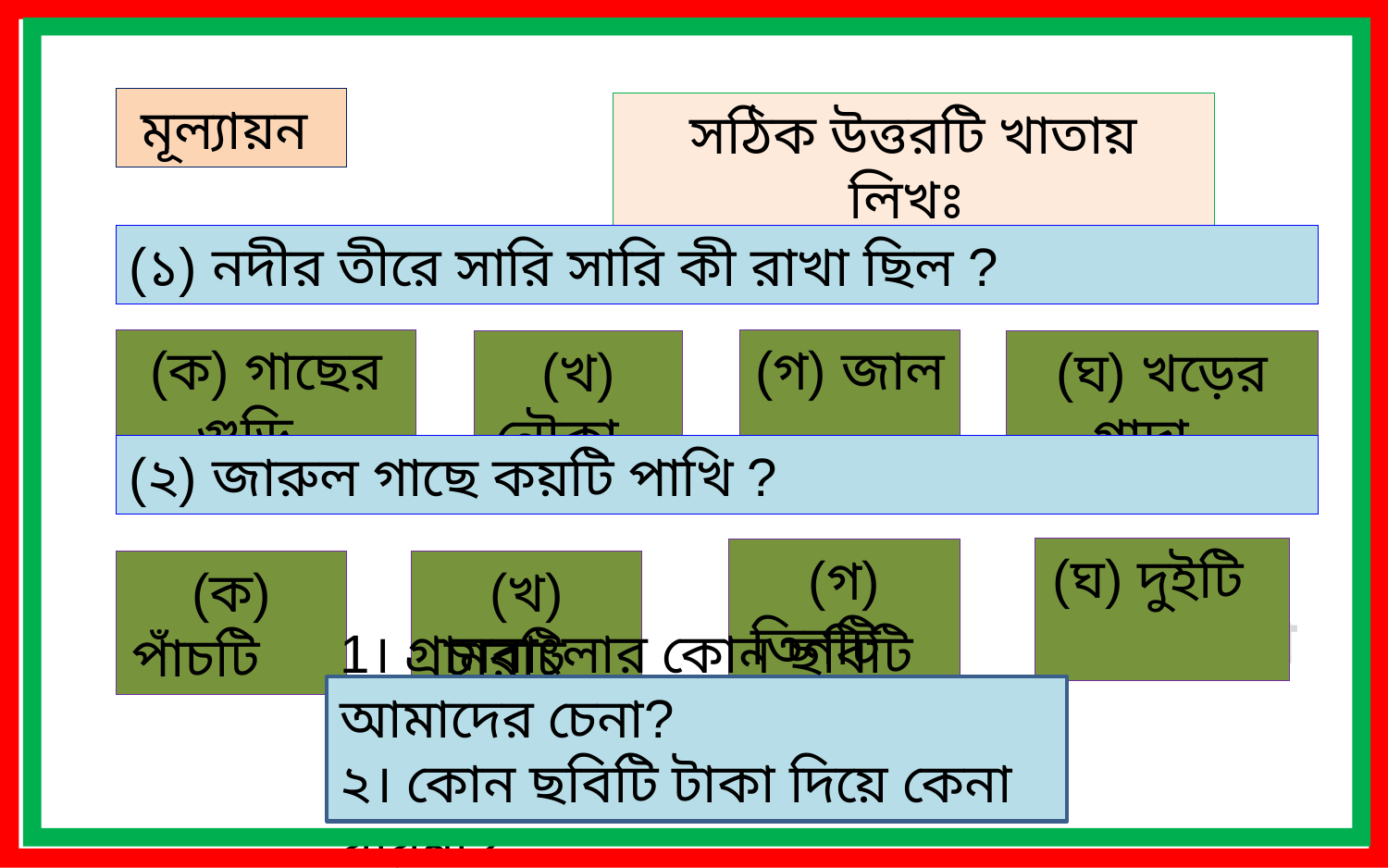

মূল্যায়ন
সঠিক উত্তরটি খাতায় লিখঃ
(১) নদীর তীরে সারি সারি কী রাখা ছিল ?
(ক) গাছের গুড়ি
(গ) জাল
(খ) নৌকা
(ঘ) খড়ের গাদা
(২) জারুল গাছে কয়টি পাখি ?
(ঘ) দুইটি
(গ) তিনটি
(ক) পাঁচটি
(খ) চারটি
1। গ্রামবাংলার কোন ছবিটি আমাদের চেনা?
২। কোন ছবিটি টাকা দিয়ে কেনা যায়না?